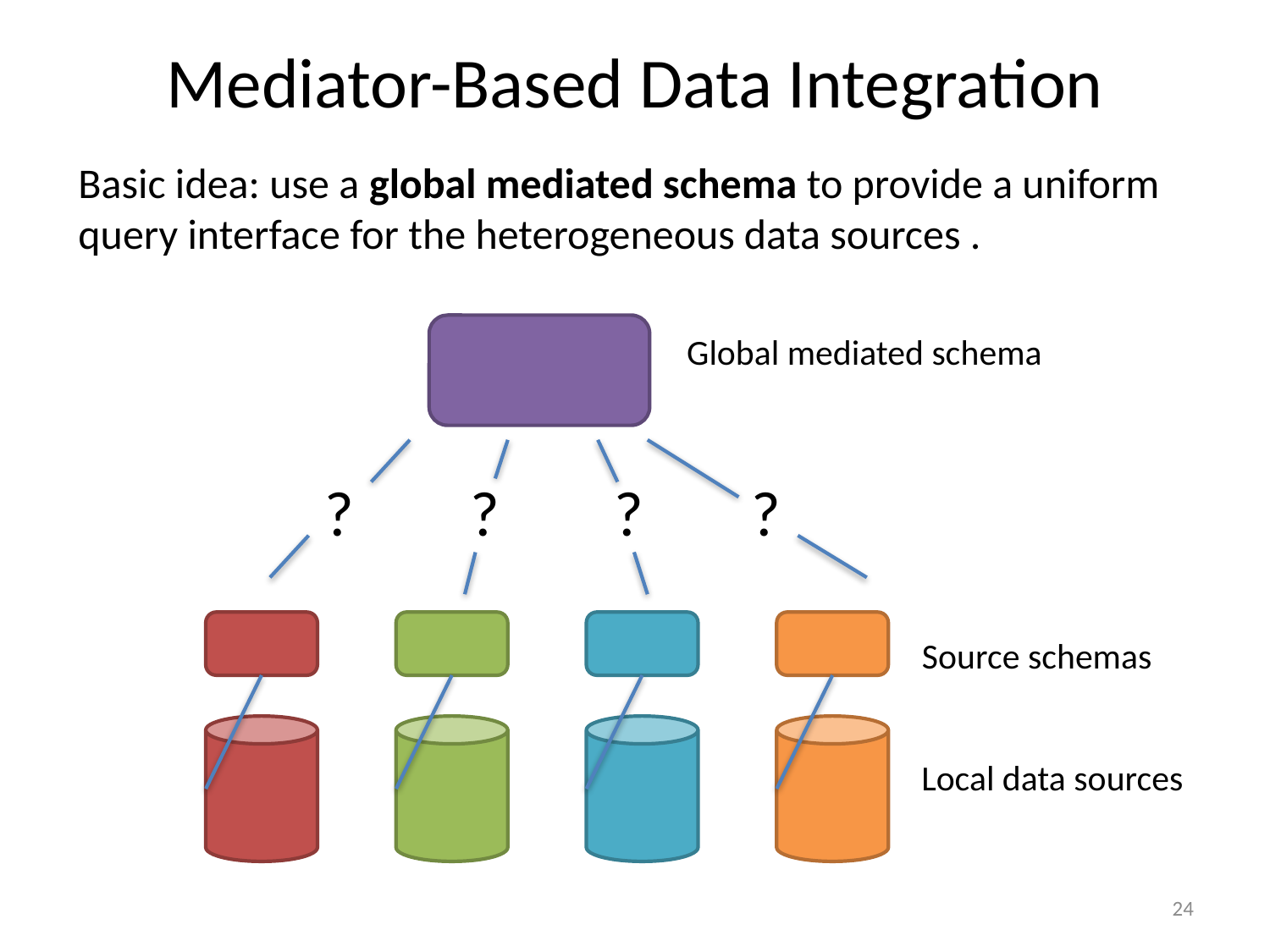

# Mediator-Based Data Integration
Basic idea: use a global mediated schema to provide a uniform query interface for the heterogeneous data sources .

Global mediated schema
?
?
?
?

Source schemas

Local data sources
24